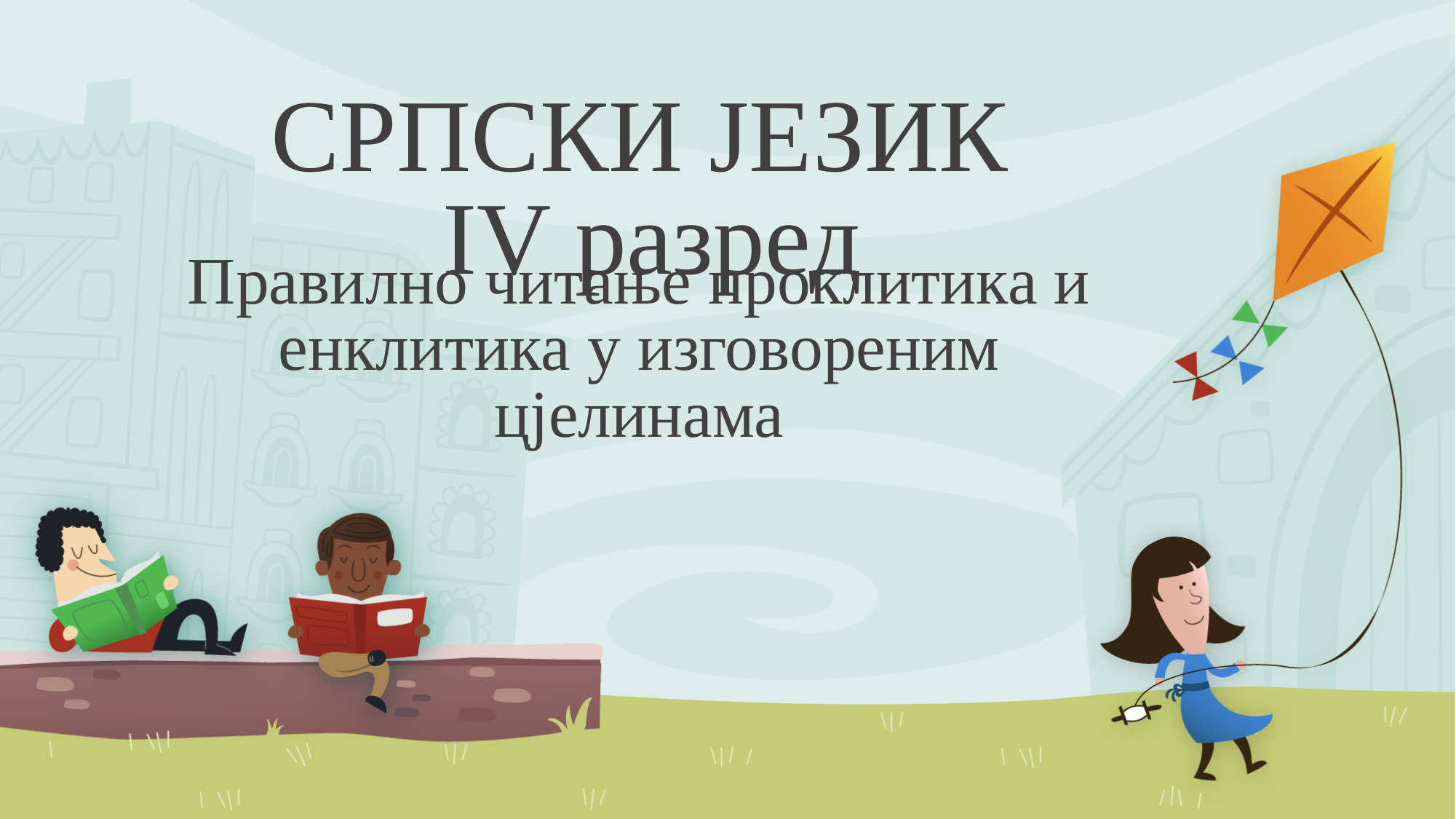

СРПСКИ ЈЕЗИК
 IV разред
# Правилно читање проклитика и енклитика у изговореним цјелинама